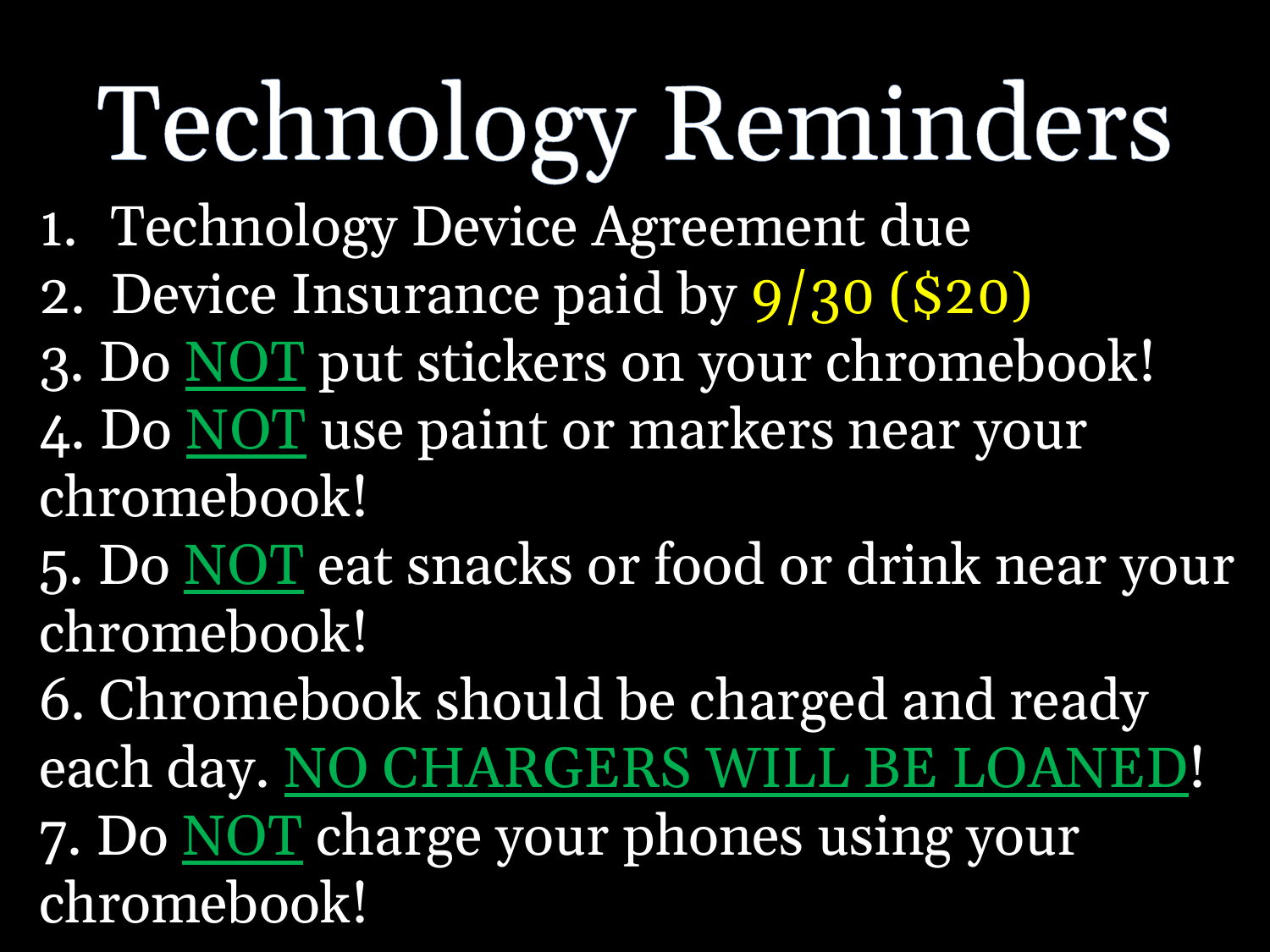

# Technology Reminders
Technology Device Agreement due
Device Insurance paid by 9/30 ($20)
3. Do NOT put stickers on your chromebook!
4. Do NOT use paint or markers near your chromebook!
5. Do NOT eat snacks or food or drink near your chromebook!
6. Chromebook should be charged and ready each day. NO CHARGERS WILL BE LOANED!
7. Do NOT charge your phones using your chromebook!